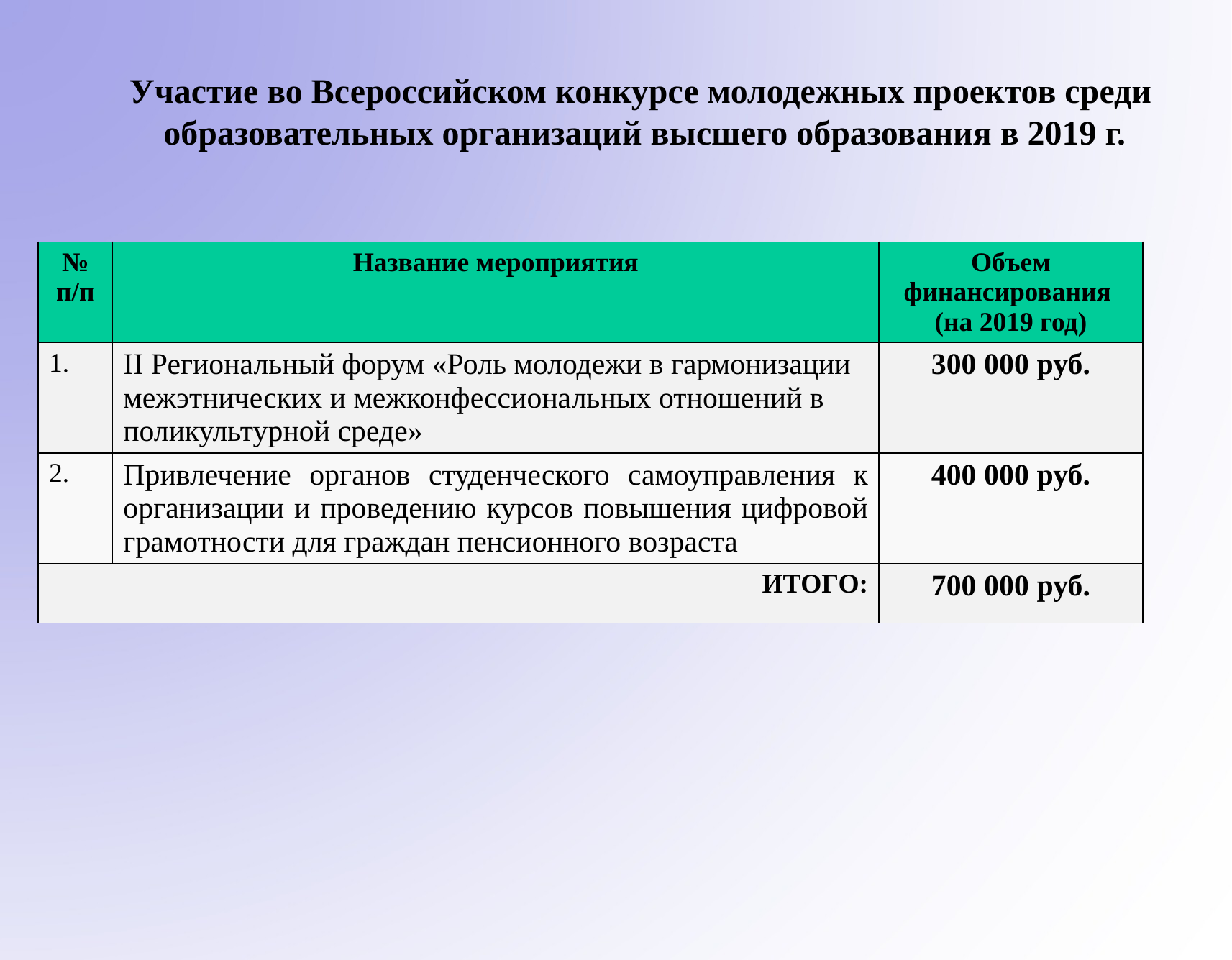

Участие во Всероссийском конкурсе молодежных проектов среди
образовательных организаций высшего образования в 2019 г.
| № п/п | Название мероприятия | Объем финансирования (на 2019 год) |
| --- | --- | --- |
| 1. | II Региональный форум «Роль молодежи в гармонизации межэтнических и межконфессиональных отношений в поликультурной среде» | 300 000 руб. |
| 2. | Привлечение органов студенческого самоуправления к организации и проведению курсов повышения цифровой грамотности для граждан пенсионного возраста | 400 000 руб. |
| ИТОГО: |  | 700 000 руб. |